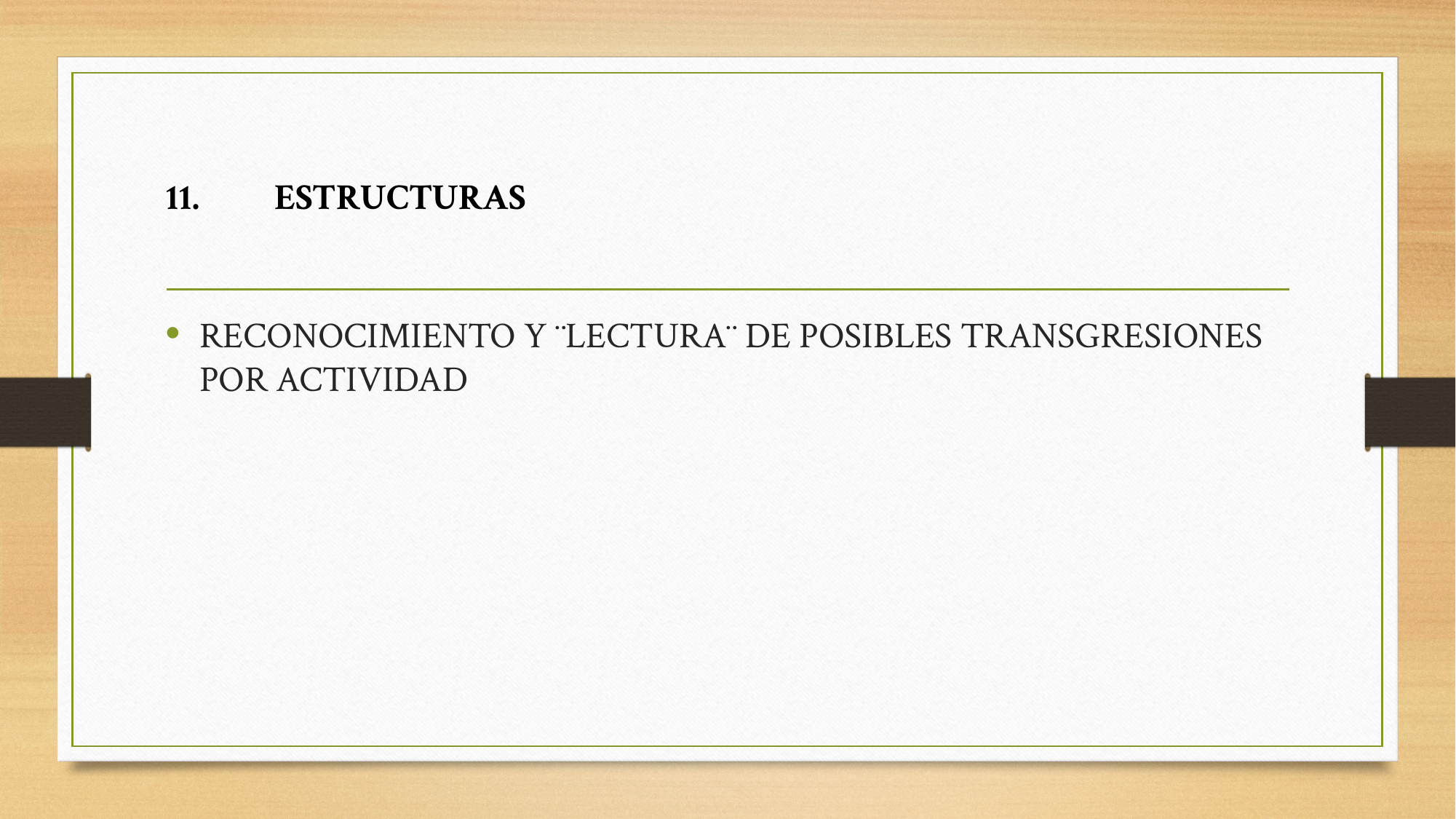

11.	ESTRUCTURAS

RECONOCIMIENTO Y ¨LECTURA¨ DE POSIBLES TRANSGRESIONES POR ACTIVIDAD